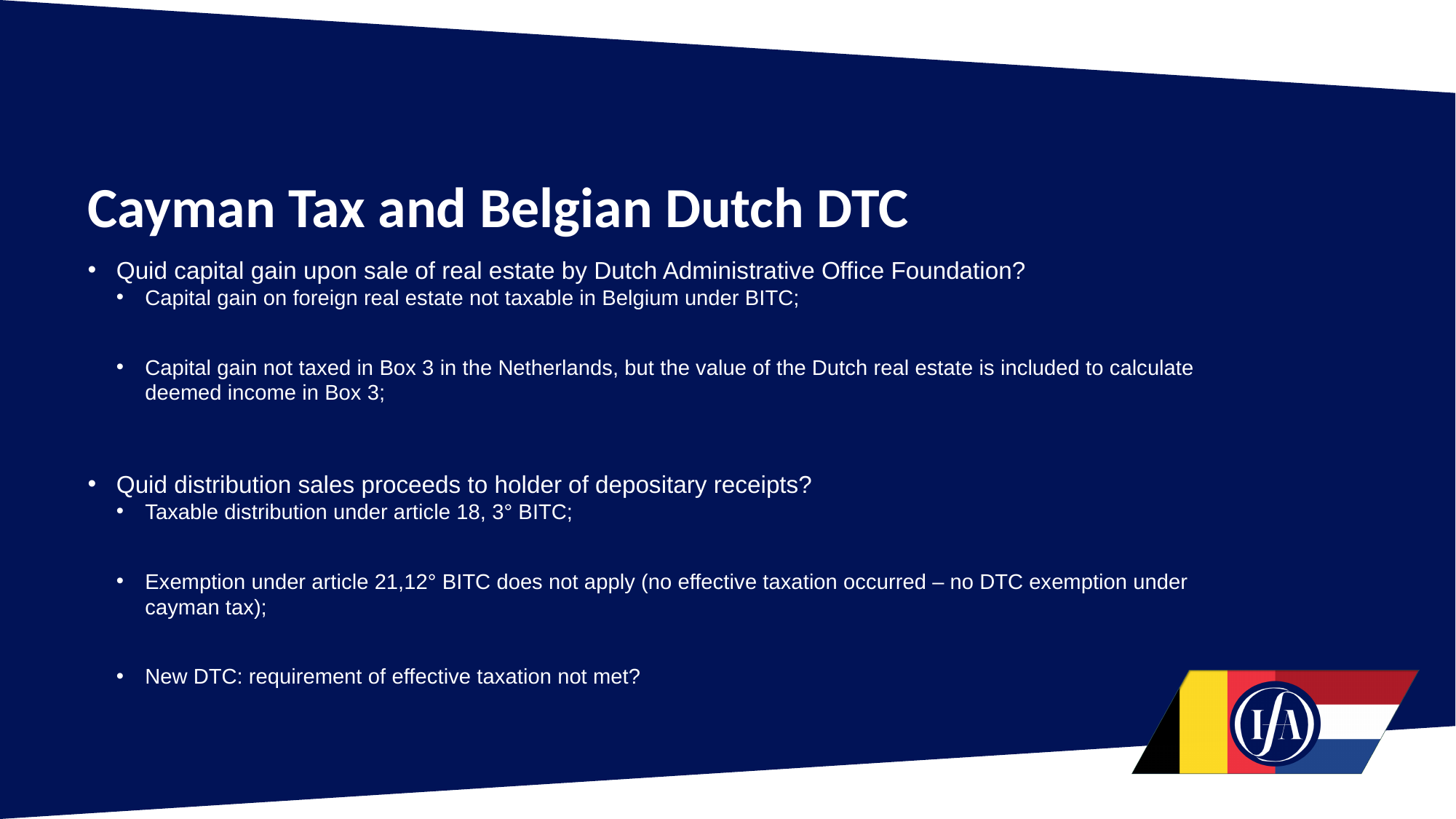

# Cayman Tax and Belgian Dutch DTC
Quid capital gain upon sale of real estate by Dutch Administrative Office Foundation?
Capital gain on foreign real estate not taxable in Belgium under BITC;

Capital gain not taxed in Box 3 in the Netherlands, but the value of the Dutch real estate is included to calculate deemed income in Box 3;

Quid distribution sales proceeds to holder of depositary receipts?
Taxable distribution under article 18, 3° BITC;

Exemption under article 21,12° BITC does not apply (no effective taxation occurred – no DTC exemption under cayman tax);

New DTC: requirement of effective taxation not met?